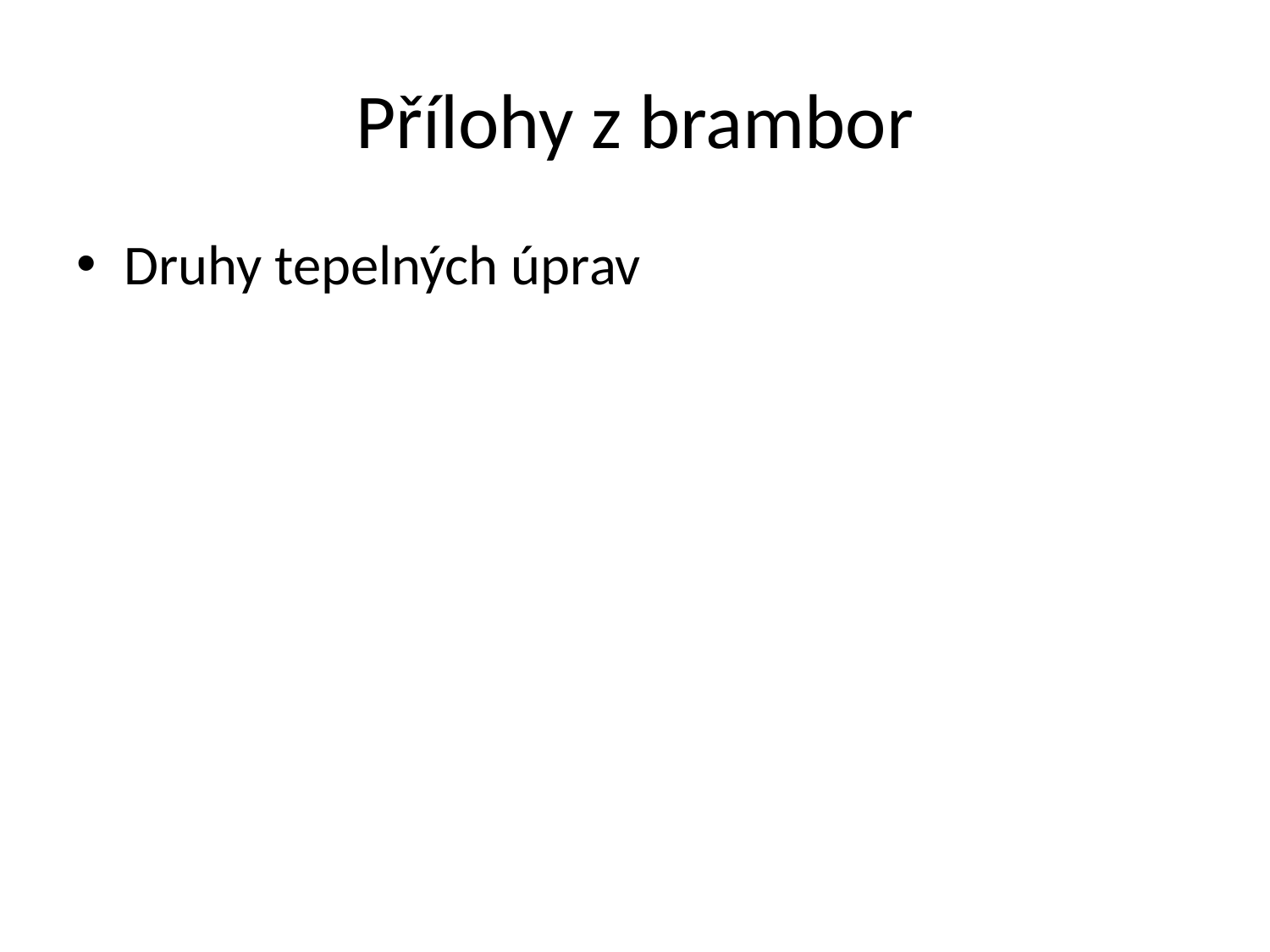

# Přílohy z brambor
Druhy tepelných úprav